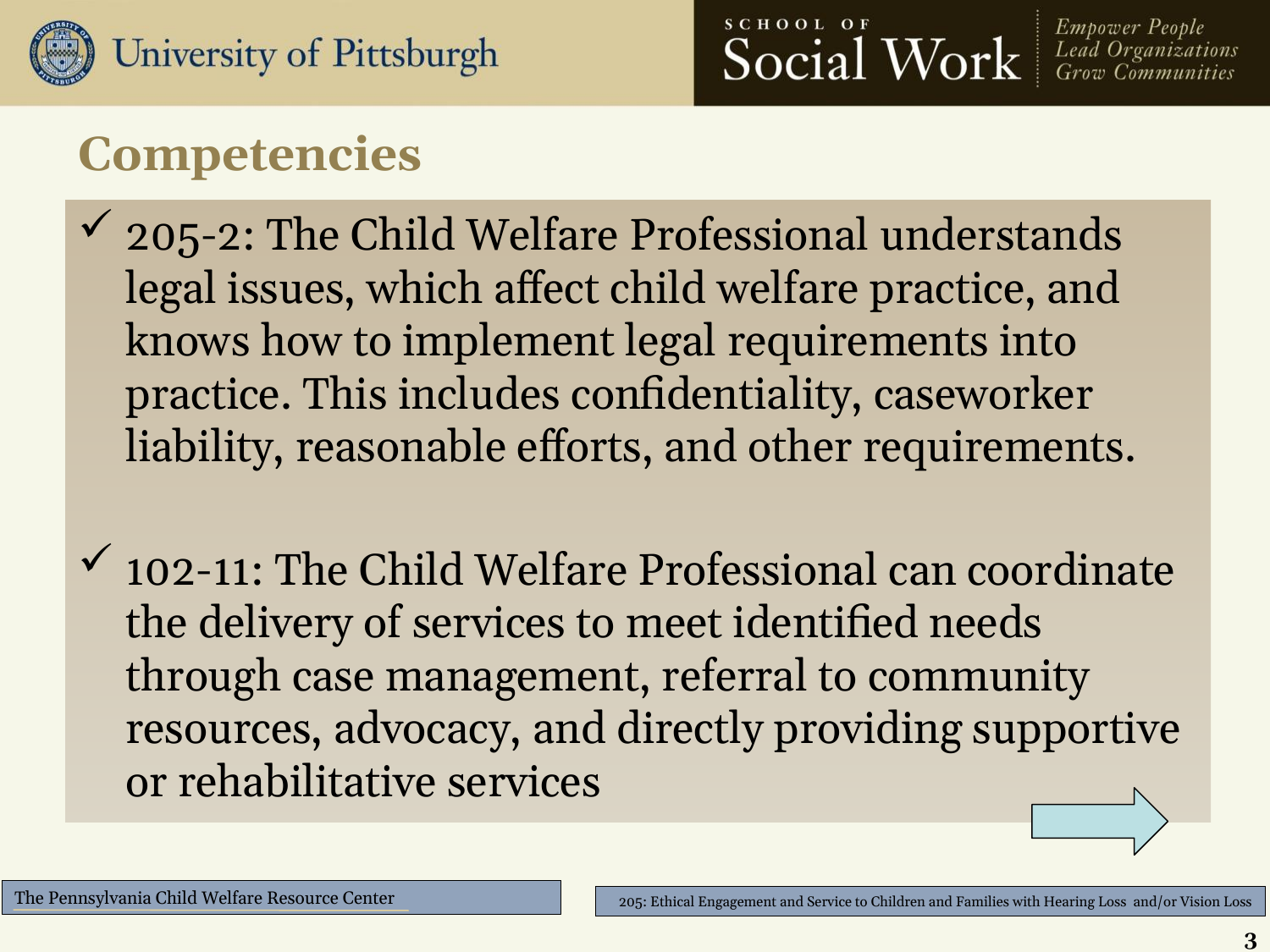

# Competencies
205-2: The Child Welfare Professional understands legal issues, which affect child welfare practice, and knows how to implement legal requirements into practice. This includes confidentiality, caseworker liability, reasonable efforts, and other requirements.

102-11: The Child Welfare Professional can coordinate the delivery of services to meet identified needs through case management, referral to community resources, advocacy, and directly providing supportive or rehabilitative services

3